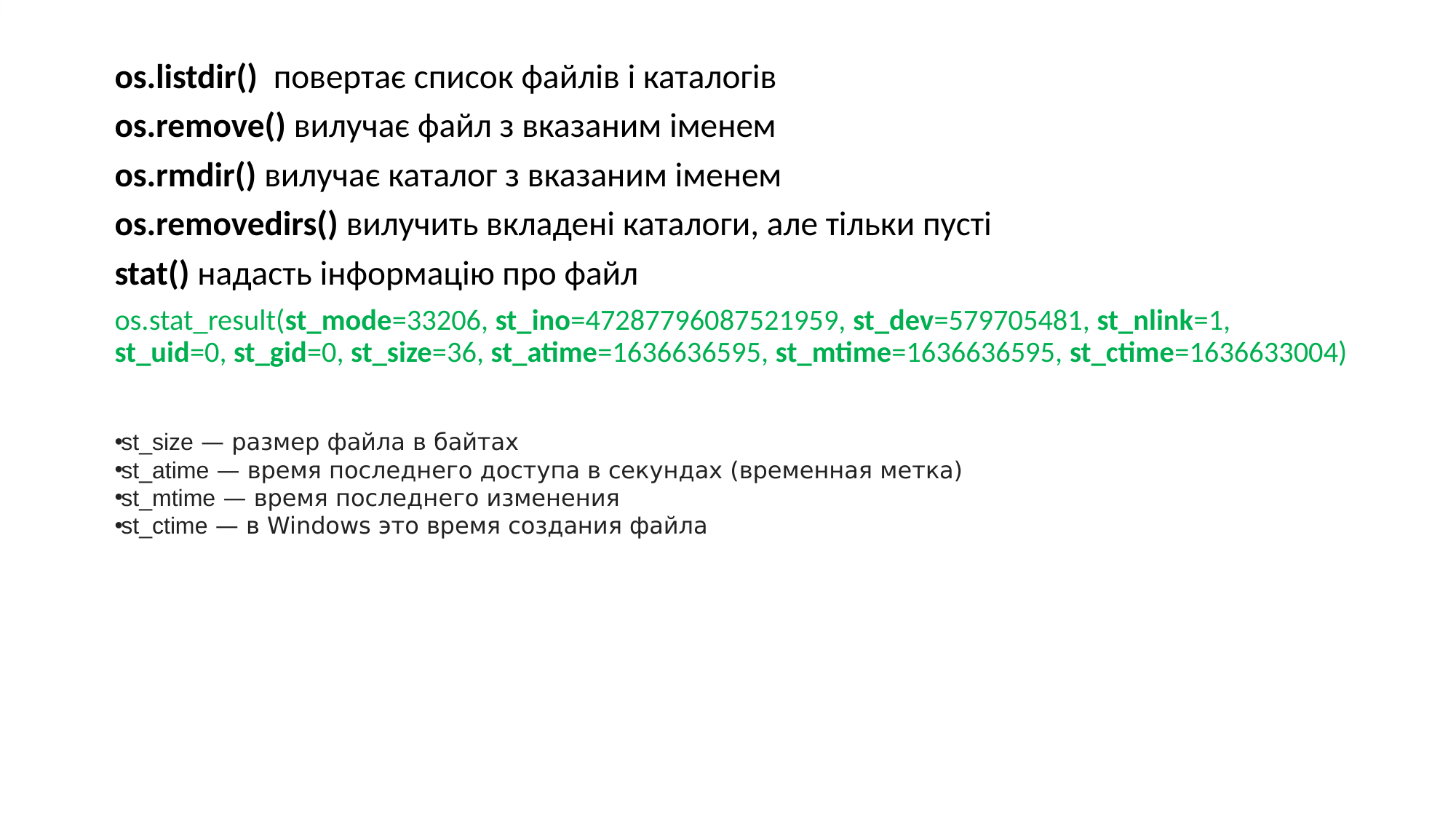

os.listdir()  повертає список файлів і каталогів
os.remove() вилучає файл з вказаним іменем
os.rmdir() вилучає каталог з вказаним іменем
os.removedirs() вилучить вкладені каталоги, але тільки пусті
stat() надасть інформацію про файл
os.stat_result(st_mode=33206, st_ino=47287796087521959, st_dev=579705481, st_nlink=1, st_uid=0, st_gid=0, st_size=36, st_atime=1636636595, st_mtime=1636636595, st_ctime=1636633004)

st_size — размер файла в байтах
st_atime — время последнего доступа в секундах (временная метка)
st_mtime — время последнего изменения
st_ctime — в Windows это время создания файла